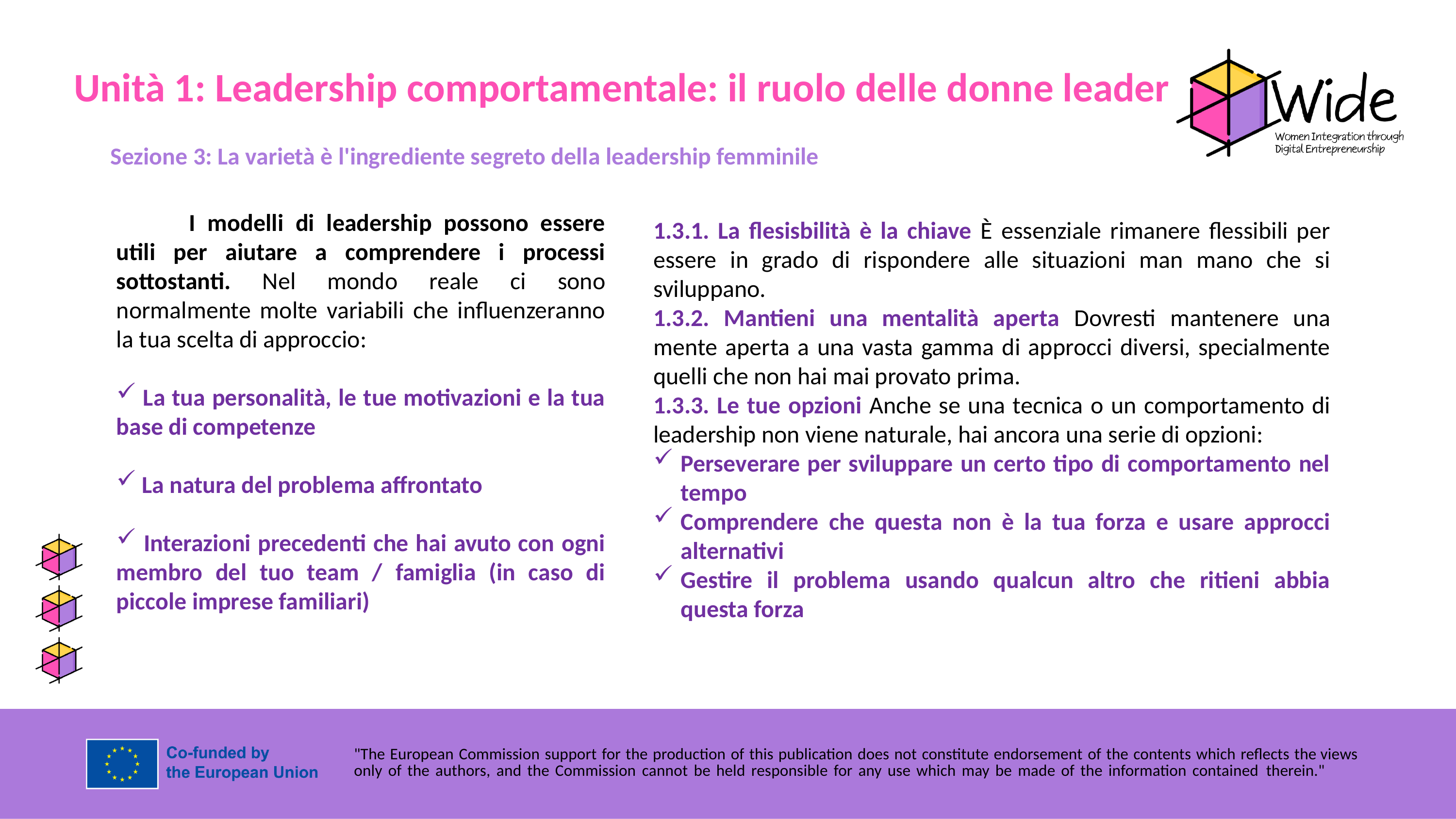

Unità 1: Leadership comportamentale: il ruolo delle donne leader
Sezione 3: La varietà è l'ingrediente segreto della leadership femminile
	I modelli di leadership possono essere utili per aiutare a comprendere i processi sottostanti. Nel mondo reale ci sono normalmente molte variabili che influenzeranno la tua scelta di approccio:

 La tua personalità, le tue motivazioni e la tua base di competenze

 La natura del problema affrontato

 Interazioni precedenti che hai avuto con ogni membro del tuo team / famiglia (in caso di piccole imprese familiari)
1.3.1. La flesisbilità è la chiave È essenziale rimanere flessibili per essere in grado di rispondere alle situazioni man mano che si sviluppano.
1.3.2. Mantieni una mentalità aperta Dovresti mantenere una mente aperta a una vasta gamma di approcci diversi, specialmente quelli che non hai mai provato prima.
1.3.3. Le tue opzioni Anche se una tecnica o un comportamento di leadership non viene naturale, hai ancora una serie di opzioni:
Perseverare per sviluppare un certo tipo di comportamento nel tempo
Comprendere che questa non è la tua forza e usare approcci alternativi
Gestire il problema usando qualcun altro che ritieni abbia questa forza